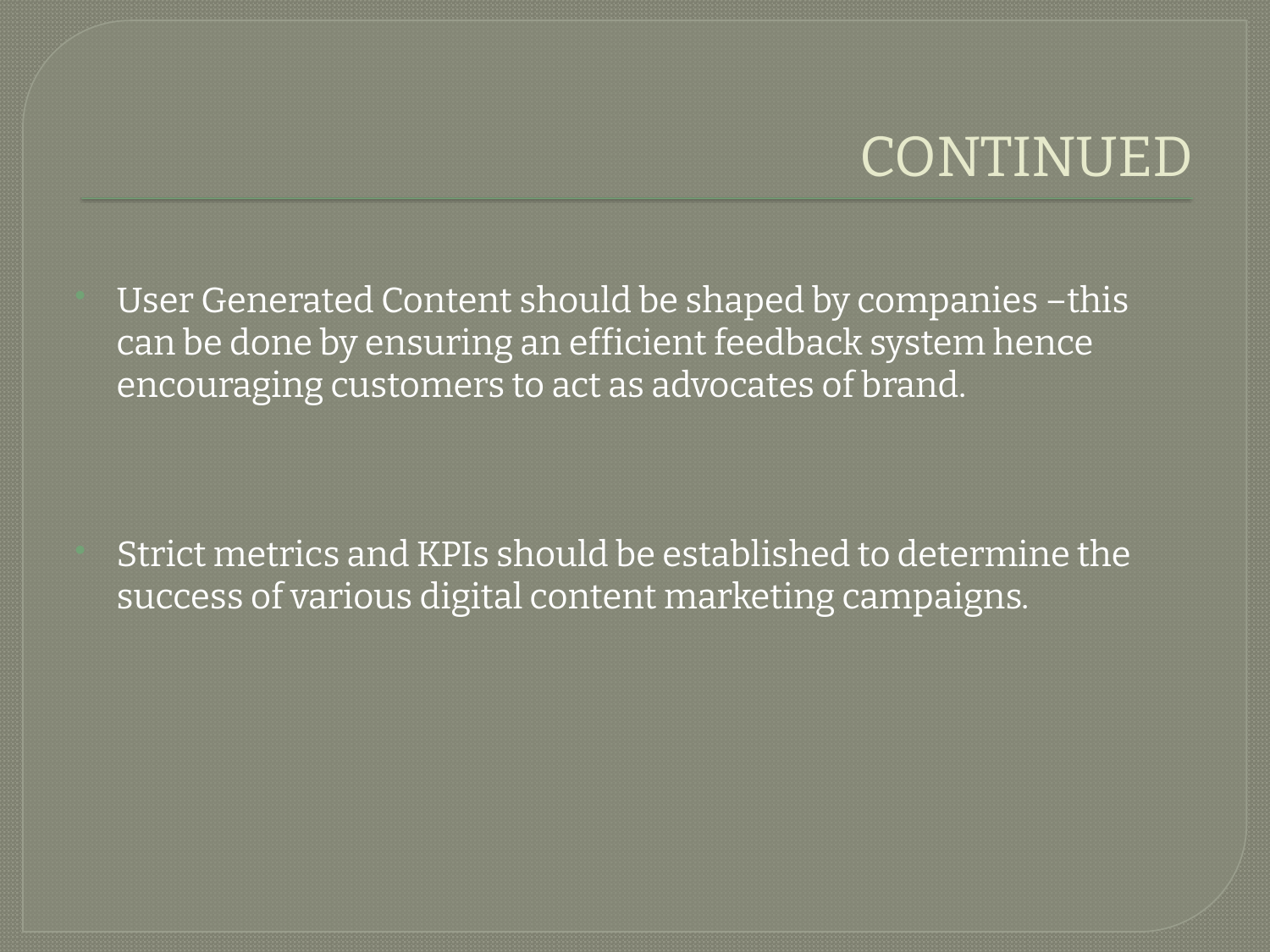

# CONTINUED

User Generated Content should be shaped by companies –this can be done by ensuring an efficient feedback system hence encouraging customers to act as advocates of brand.

Strict metrics and KPIs should be established to determine the success of various digital content marketing campaigns.